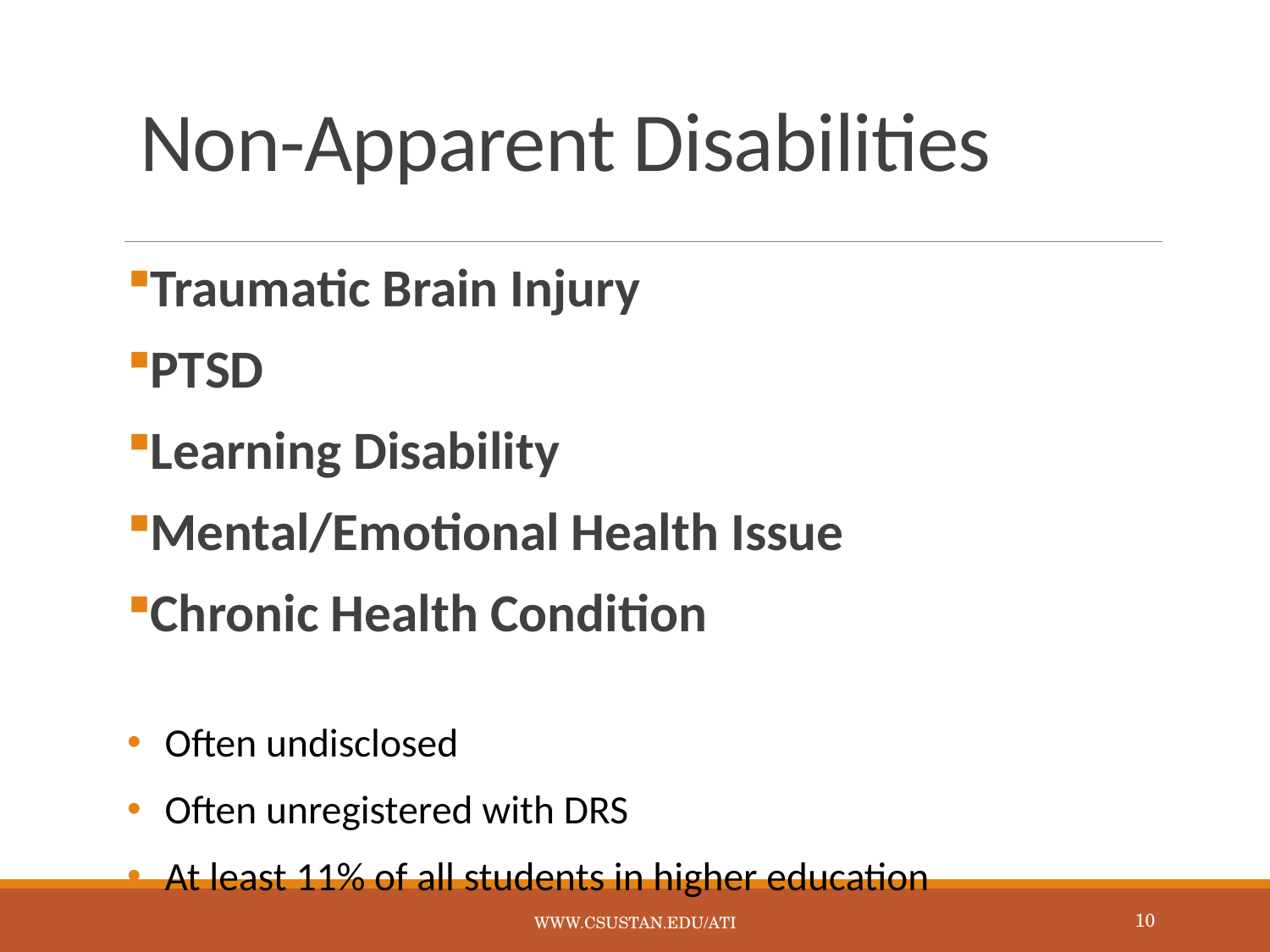

# Non-Apparent Disabilities
Traumatic Brain Injury
PTSD
Learning Disability
Mental/Emotional Health Issue
Chronic Health Condition

Often undisclosed
Often unregistered with DRS
At least 11% of all students in higher education
www.csustan.edu/ati
10